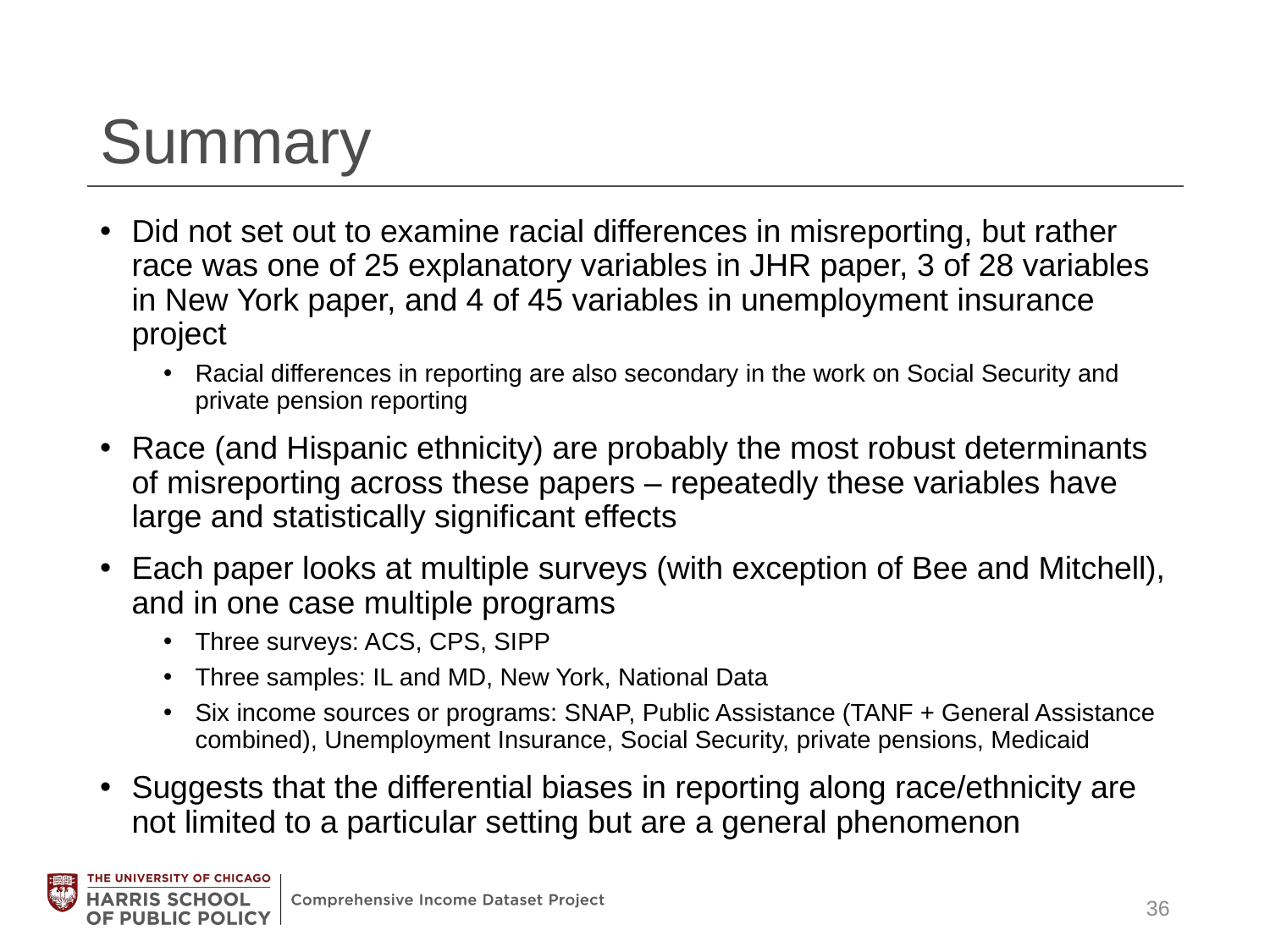

# Summary
Did not set out to examine racial differences in misreporting, but rather race was one of 25 explanatory variables in JHR paper, 3 of 28 variables in New York paper, and 4 of 45 variables in unemployment insurance project
Racial differences in reporting are also secondary in the work on Social Security and private pension reporting
Race (and Hispanic ethnicity) are probably the most robust determinants of misreporting across these papers – repeatedly these variables have large and statistically significant effects
Each paper looks at multiple surveys (with exception of Bee and Mitchell), and in one case multiple programs
Three surveys: ACS, CPS, SIPP
Three samples: IL and MD, New York, National Data
Six income sources or programs: SNAP, Public Assistance (TANF + General Assistance combined), Unemployment Insurance, Social Security, private pensions, Medicaid
Suggests that the differential biases in reporting along race/ethnicity are not limited to a particular setting but are a general phenomenon
36